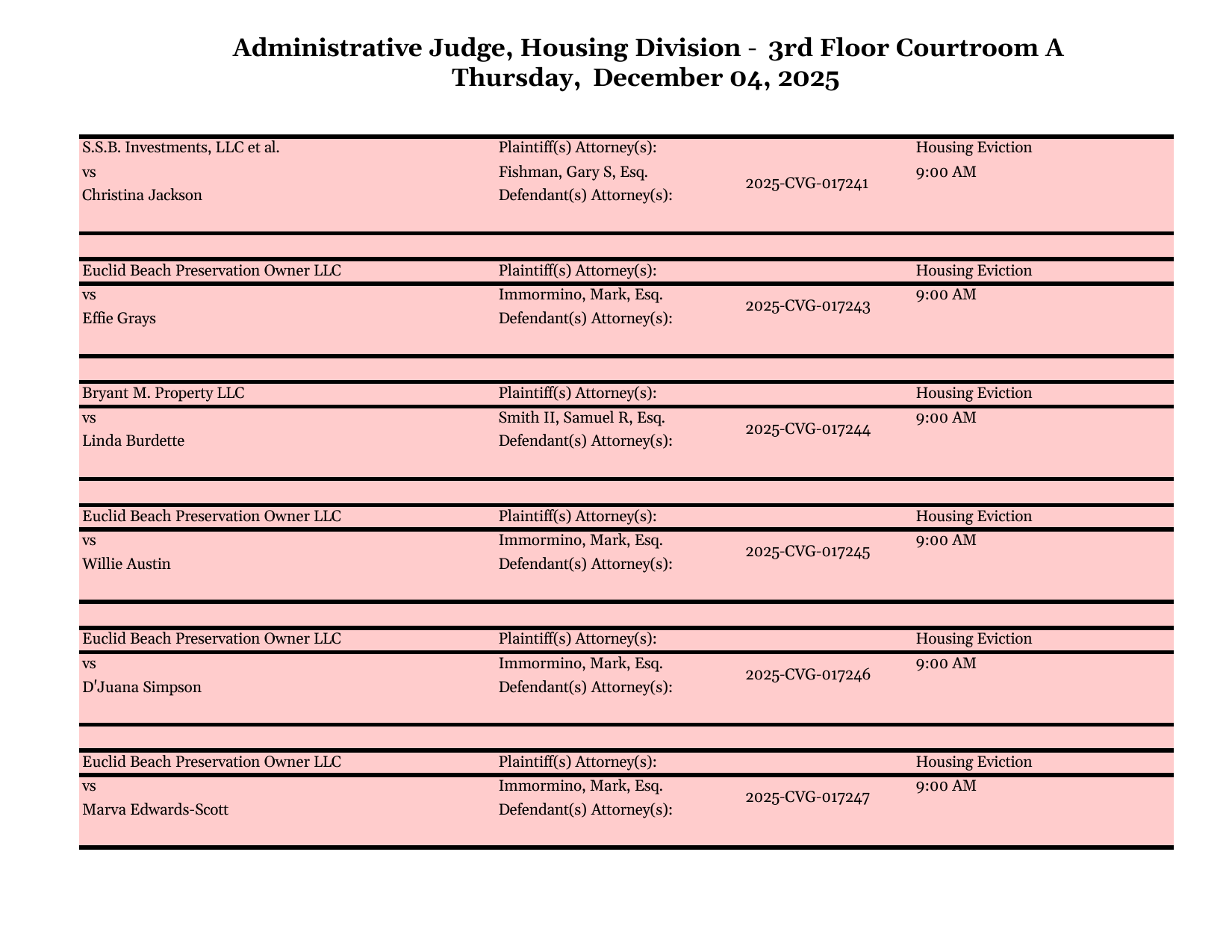

Administrative Judge, Housing Division - 3rd Floor Courtroom A Thursday, December 04, 2025
| S.S.B. Investments, LLC et al. | Plaintiff(s) Attorney(s): |  | Housing Eviction |
| --- | --- | --- | --- |
| vs | Fishman, Gary S, Esq. | 2025-CVG-017241 | 9:00 AM |
| Christina Jackson | Defendant(s) Attorney(s): |  |  |
|  |  |  |  |
| Euclid Beach Preservation Owner LLC | Plaintiff(s) Attorney(s): |  | Housing Eviction |
| vs | Immormino, Mark, Esq. | 2025-CVG-017243 | 9:00 AM |
| Effie Grays | Defendant(s) Attorney(s): |  |  |
|  |  |  |  |
| Bryant M. Property LLC | Plaintiff(s) Attorney(s): |  | Housing Eviction |
| vs | Smith II, Samuel R, Esq. | 2025-CVG-017244 | 9:00 AM |
| Linda Burdette | Defendant(s) Attorney(s): |  |  |
|  |  |  |  |
| Euclid Beach Preservation Owner LLC | Plaintiff(s) Attorney(s): |  | Housing Eviction |
| vs | Immormino, Mark, Esq. | 2025-CVG-017245 | 9:00 AM |
| Willie Austin | Defendant(s) Attorney(s): |  |  |
|  |  |  |  |
| Euclid Beach Preservation Owner LLC | Plaintiff(s) Attorney(s): |  | Housing Eviction |
| vs | Immormino, Mark, Esq. | 2025-CVG-017246 | 9:00 AM |
| D'Juana Simpson | Defendant(s) Attorney(s): |  |  |
|  |  |  |  |
| Euclid Beach Preservation Owner LLC | Plaintiff(s) Attorney(s): |  | Housing Eviction |
| vs | Immormino, Mark, Esq. | 2025-CVG-017247 | 9:00 AM |
| Marva Edwards-Scott | Defendant(s) Attorney(s): |  |  |